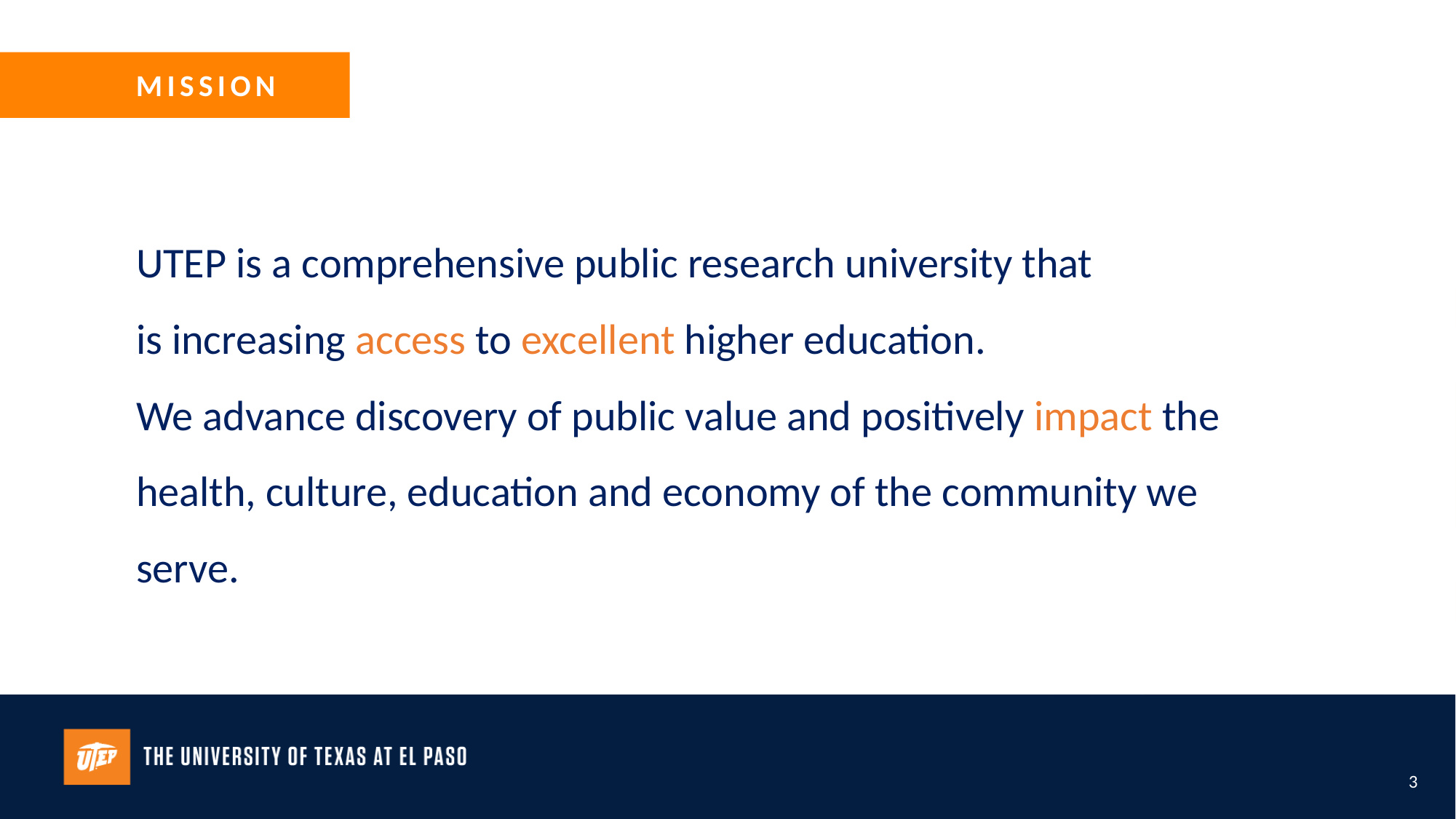

MISSION
UTEP is a comprehensive public research university that
is increasing access to excellent higher education.
We advance discovery of public value and positively impact the health, culture, education and economy of the community we serve.
3